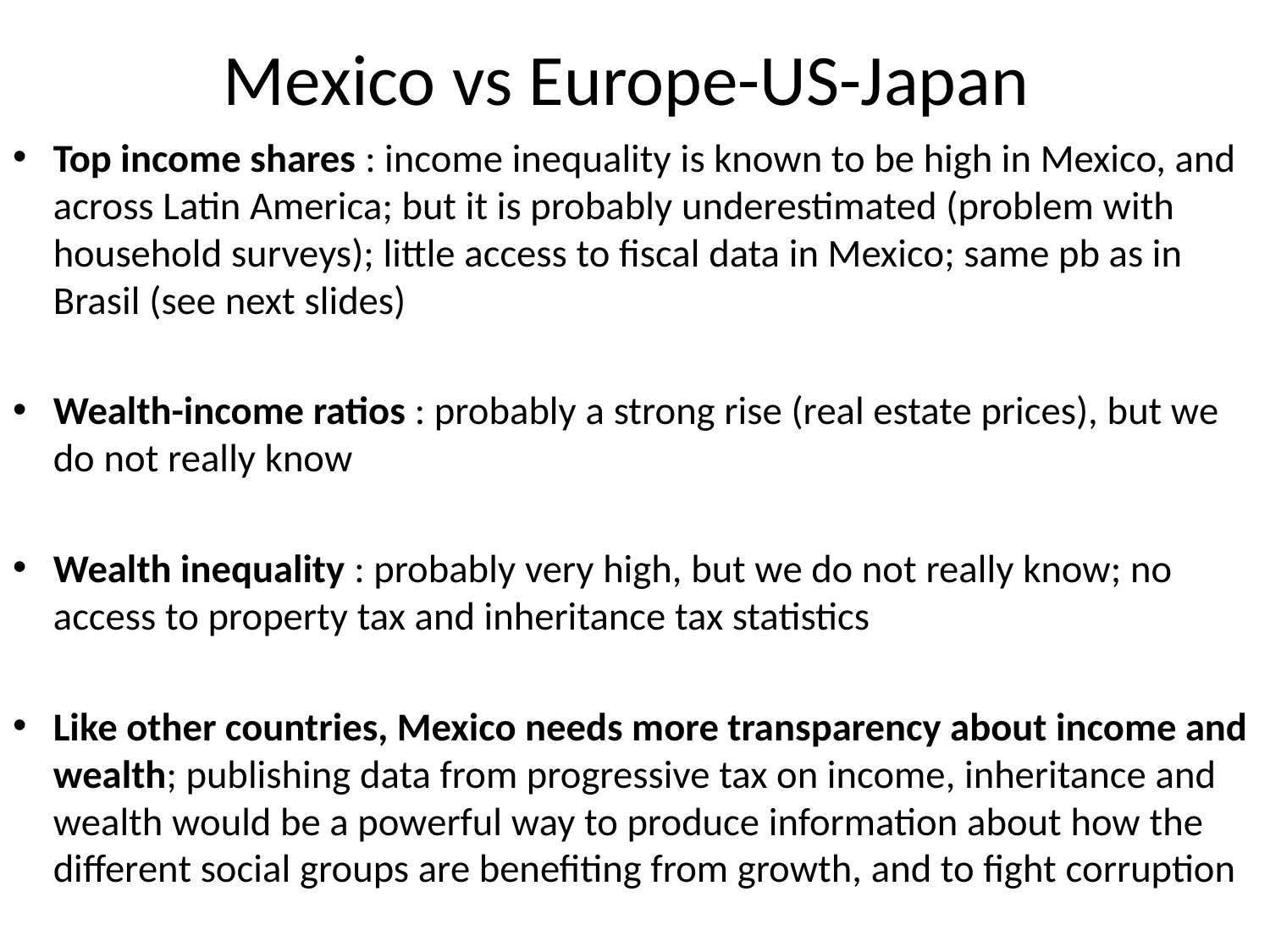

# Mexico vs Europe-US-Japan
Top income shares : income inequality is known to be high in Mexico, and across Latin America; but it is probably underestimated (problem with household surveys); little access to fiscal data in Mexico; same pb as in Brasil (see next slides)

Wealth-income ratios : probably a strong rise (real estate prices), but we do not really know

Wealth inequality : probably very high, but we do not really know; no access to property tax and inheritance tax statistics

Like other countries, Mexico needs more transparency about income and wealth; publishing data from progressive tax on income, inheritance and wealth would be a powerful way to produce information about how the different social groups are benefiting from growth, and to fight corruption